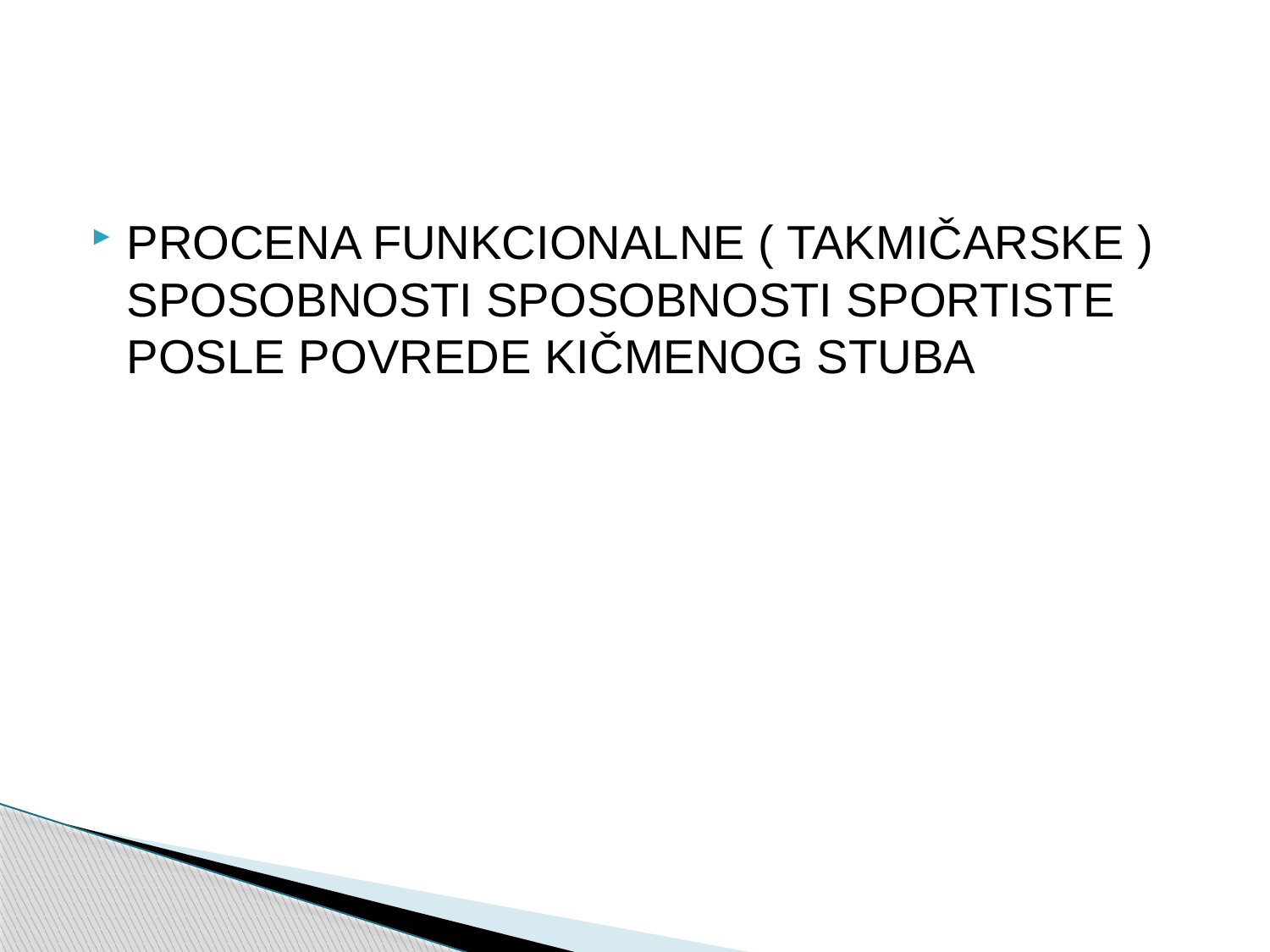

PROCENA FUNKCIONALNE ( TAKMIČARSKE ) SPOSOBNOSTI SPOSOBNOSTI SPORTISTE POSLE POVREDE KIČMENOG STUBA